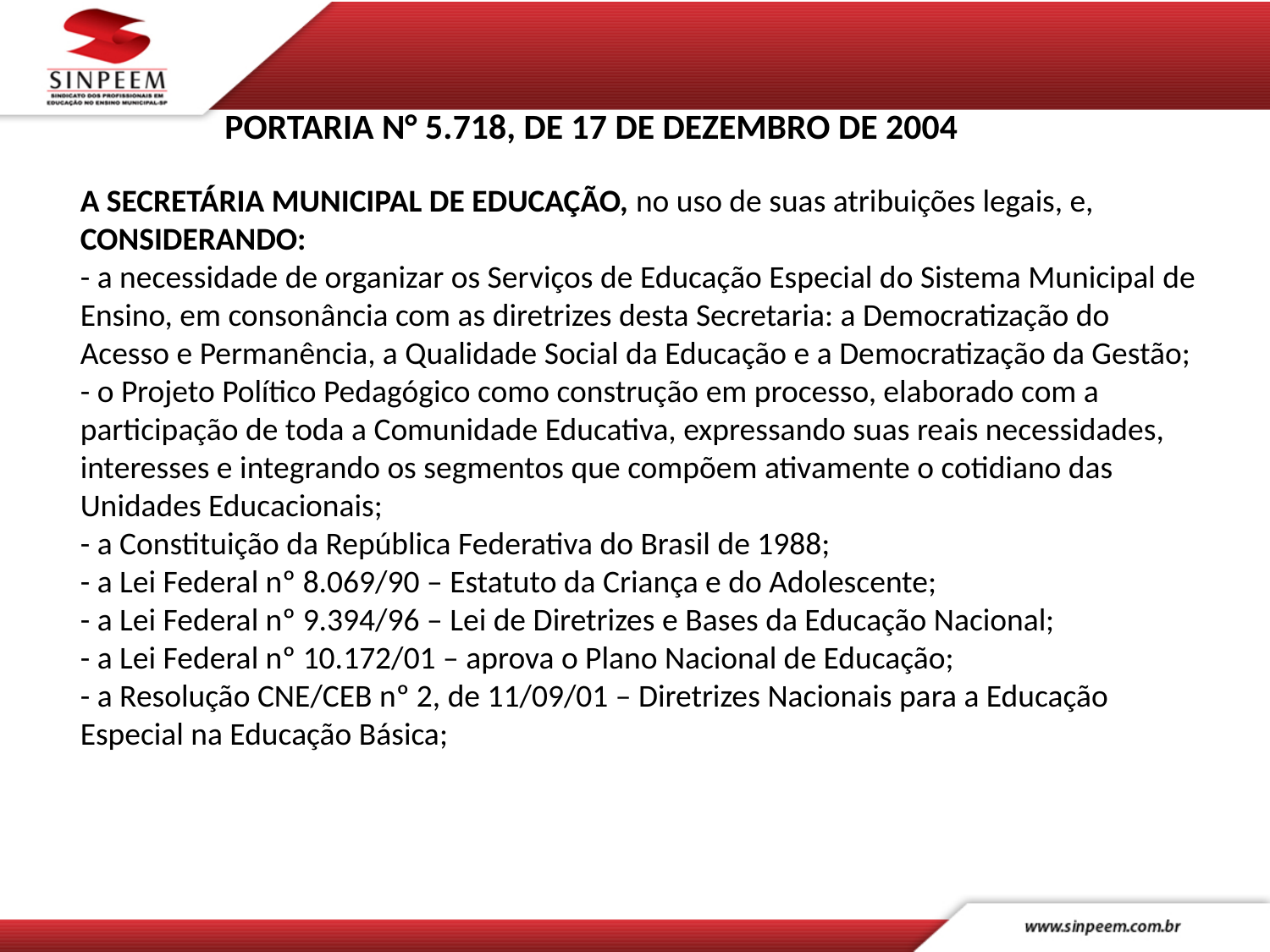

# PORTARIA N° 5.718, DE 17 DE DEZEMBRO DE 2004
A SECRETÁRIA MUNICIPAL DE EDUCAÇÃO, no uso de suas atribuições legais, e,
CONSIDERANDO:
- a necessidade de organizar os Serviços de Educação Especial do Sistema Municipal de Ensino, em consonância com as diretrizes desta Secretaria: a Democratização do Acesso e Permanência, a Qualidade Social da Educação e a Democratização da Gestão;
- o Projeto Político Pedagógico como construção em processo, elaborado com a participação de toda a Comunidade Educativa, expressando suas reais necessidades, interesses e integrando os segmentos que compõem ativamente o cotidiano das Unidades Educacionais;
- a Constituição da República Federativa do Brasil de 1988;
- a Lei Federal nº 8.069/90 – Estatuto da Criança e do Adolescente;
- a Lei Federal nº 9.394/96 – Lei de Diretrizes e Bases da Educação Nacional;
- a Lei Federal nº 10.172/01 – aprova o Plano Nacional de Educação;
- a Resolução CNE/CEB nº 2, de 11/09/01 – Diretrizes Nacionais para a Educação Especial na Educação Básica;